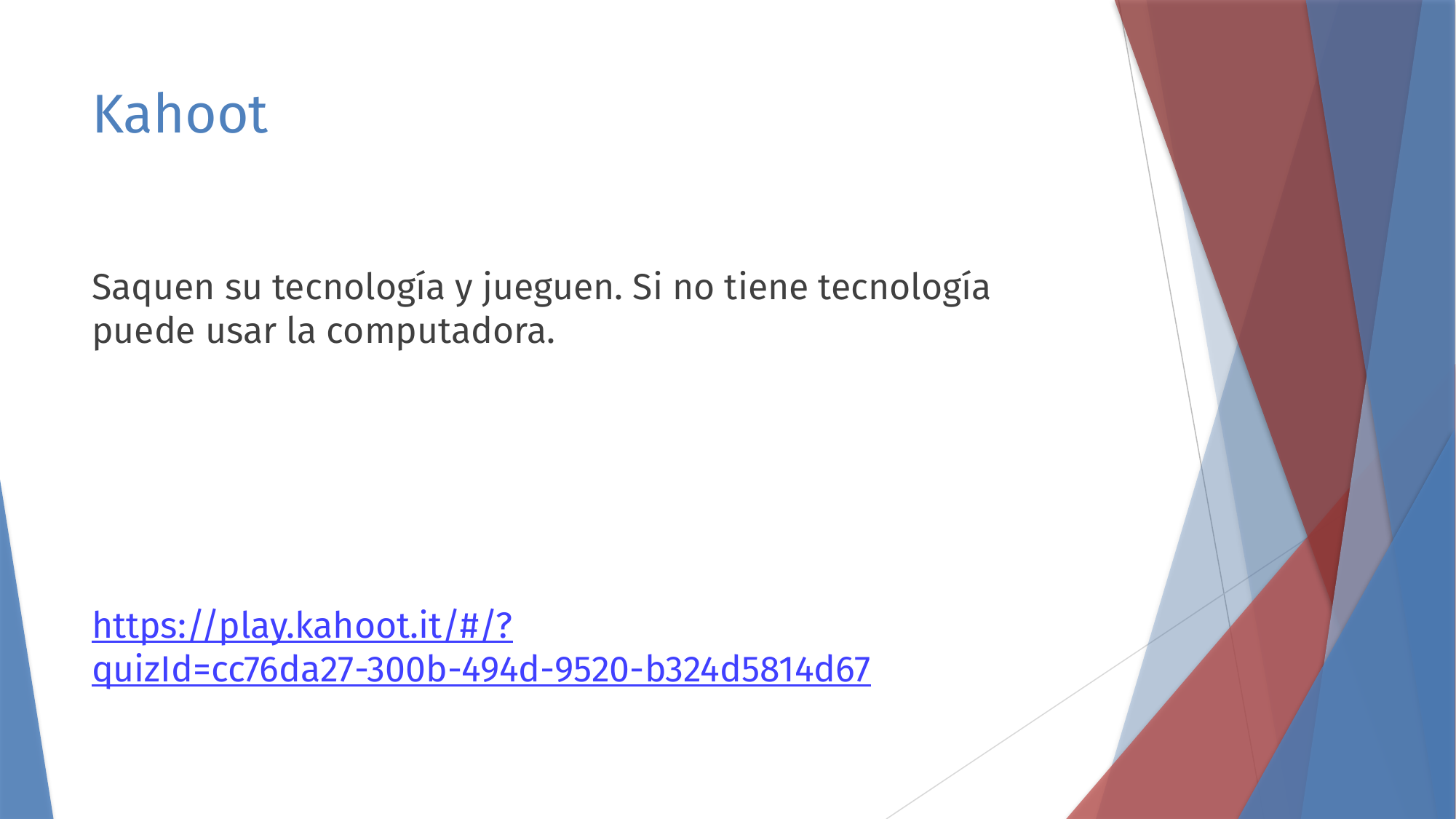

# Kahoot
Saquen su tecnología y jueguen. Si no tiene tecnología puede usar la computadora.

https://play.kahoot.it/#/?quizId=cc76da27-300b-494d-9520-b324d5814d67